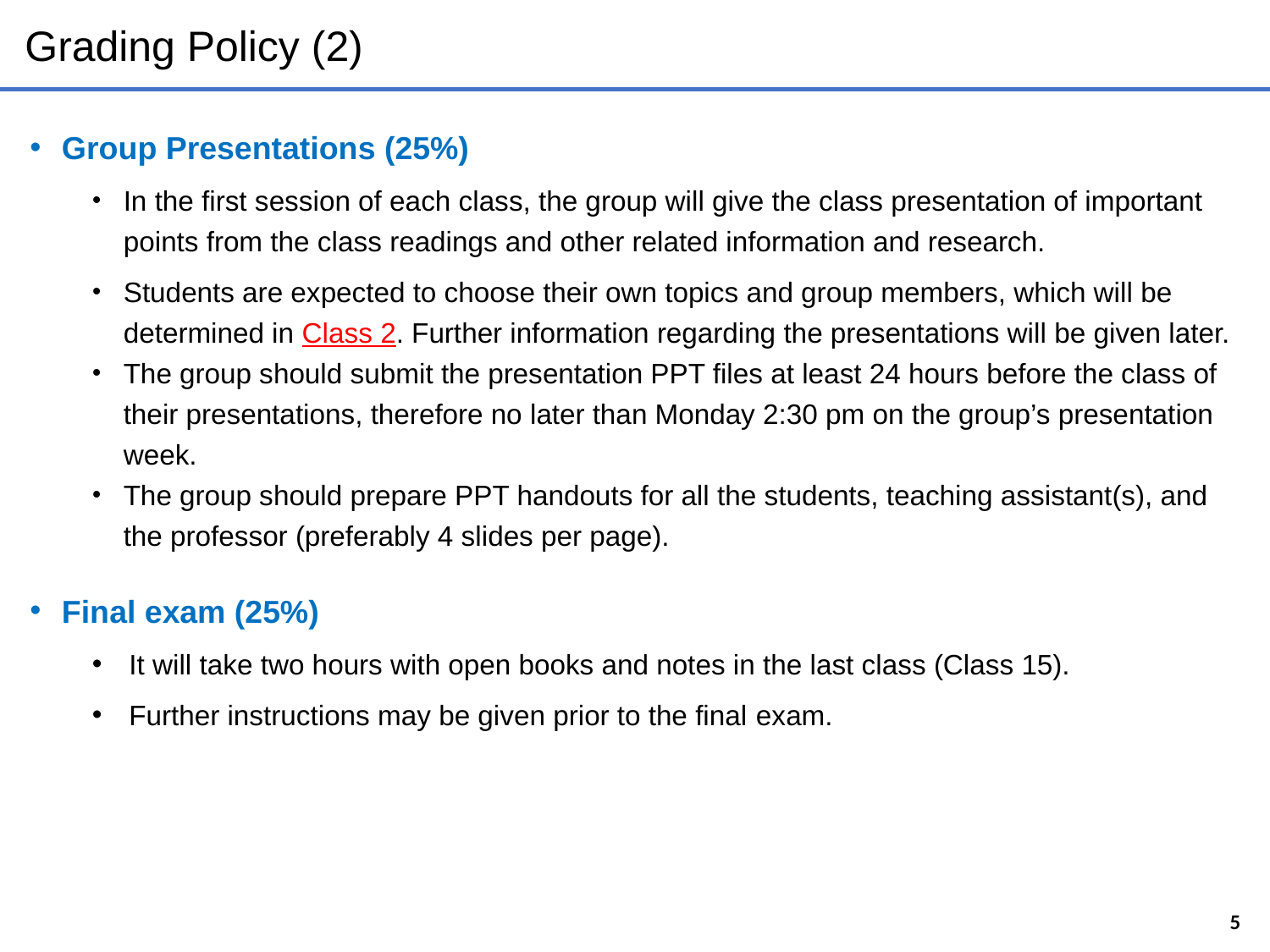

# Grading Policy (2)
Group Presentations (25%)
In the first session of each class, the group will give the class presentation of important points from the class readings and other related information and research.
Students are expected to choose their own topics and group members, which will be determined in Class 2. Further information regarding the presentations will be given later.
The group should submit the presentation PPT files at least 24 hours before the class of their presentations, therefore no later than Monday 2:30 pm on the group’s presentation week.
The group should prepare PPT handouts for all the students, teaching assistant(s), and the professor (preferably 4 slides per page).
Final exam (25%)
It will take two hours with open books and notes in the last class (Class 15).
Further instructions may be given prior to the final exam.

5